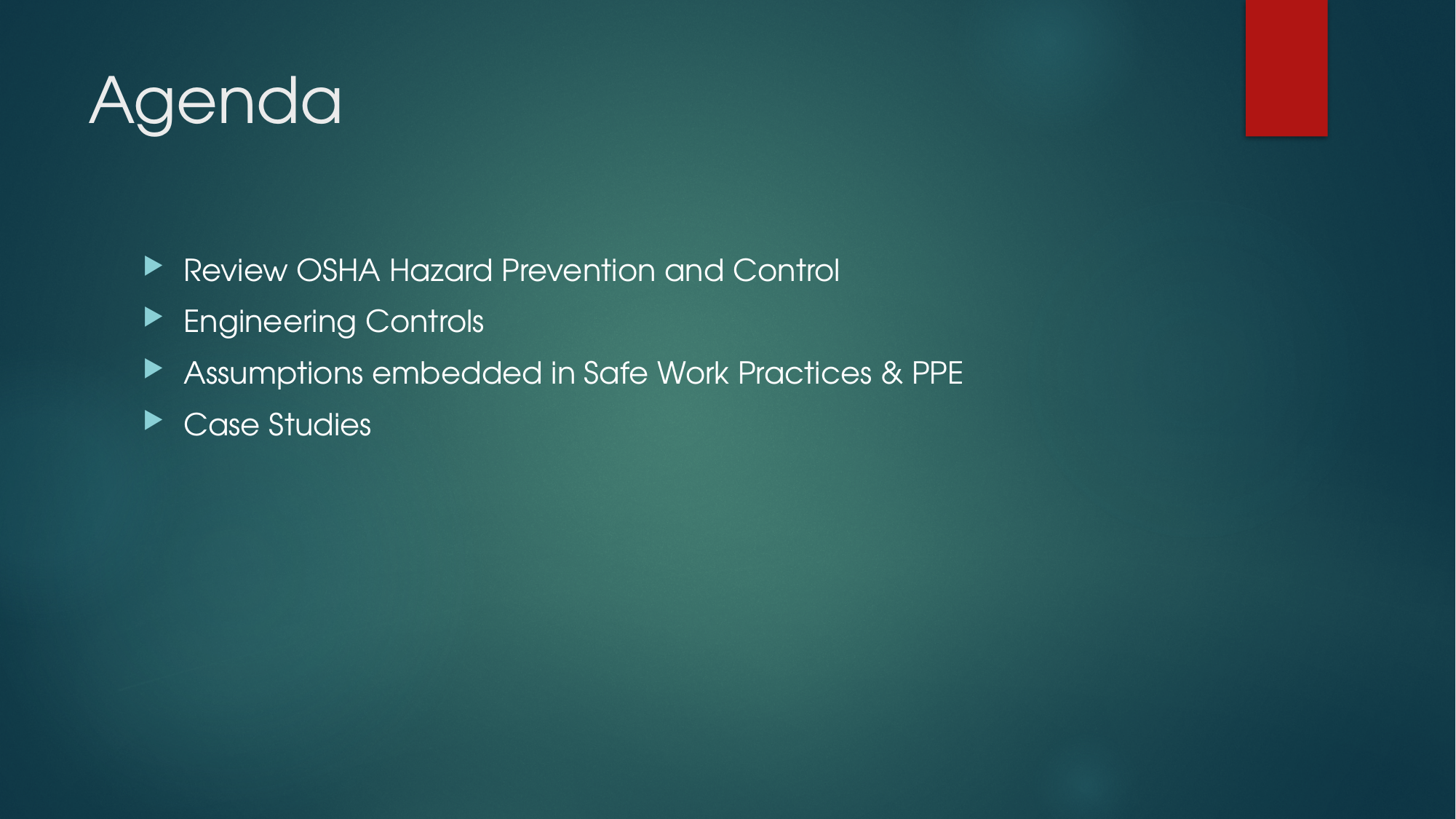

# Agenda
Review OSHA Hazard Prevention and Control
Engineering Controls
Assumptions embedded in Safe Work Practices & PPE
Case Studies